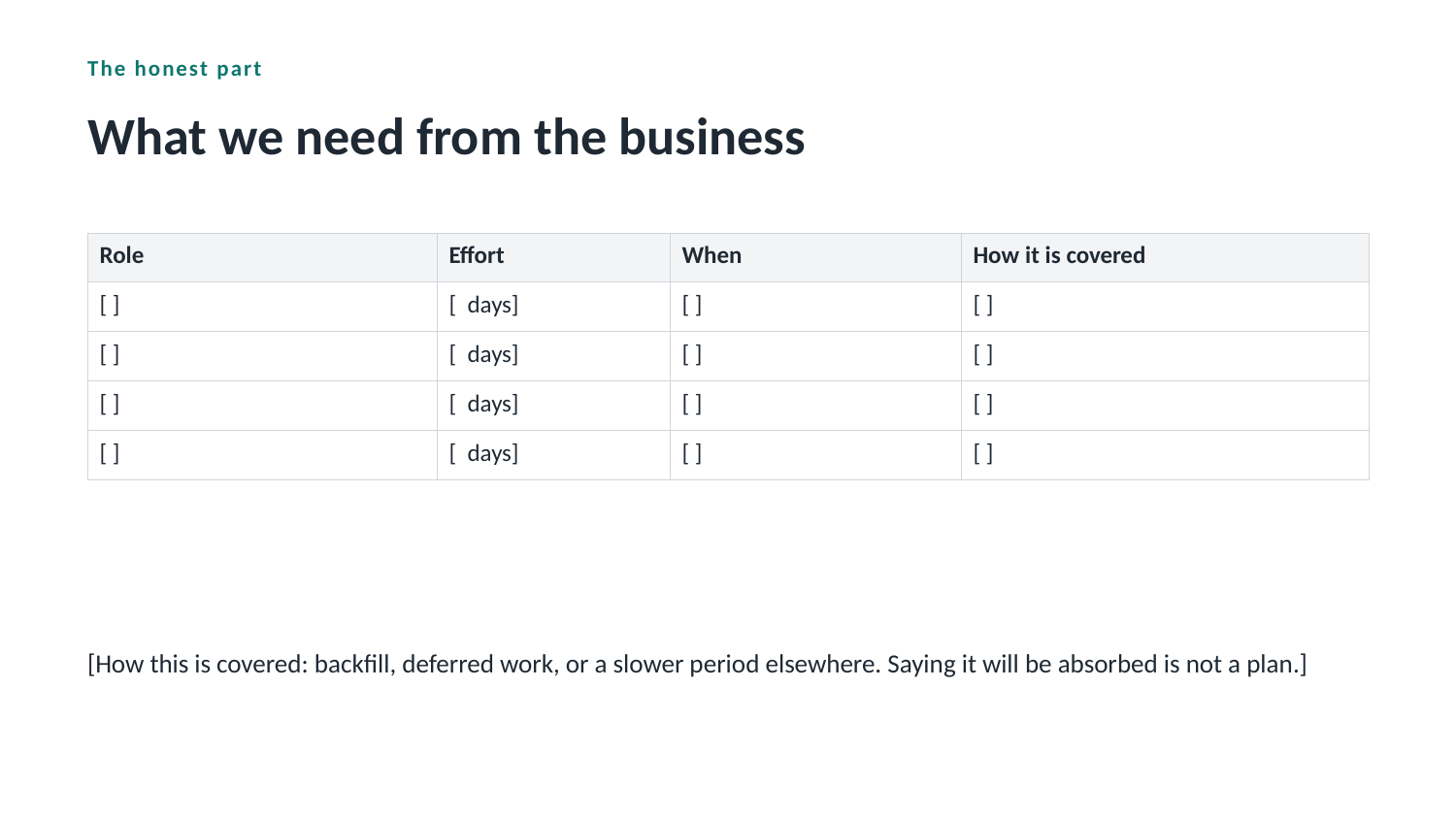

The honest part
What we need from the business
| Role | Effort | When | How it is covered |
| --- | --- | --- | --- |
| [ ] | [ days] | [ ] | [ ] |
| [ ] | [ days] | [ ] | [ ] |
| [ ] | [ days] | [ ] | [ ] |
| [ ] | [ days] | [ ] | [ ] |
[How this is covered: backfill, deferred work, or a slower period elsewhere. Saying it will be absorbed is not a plan.]